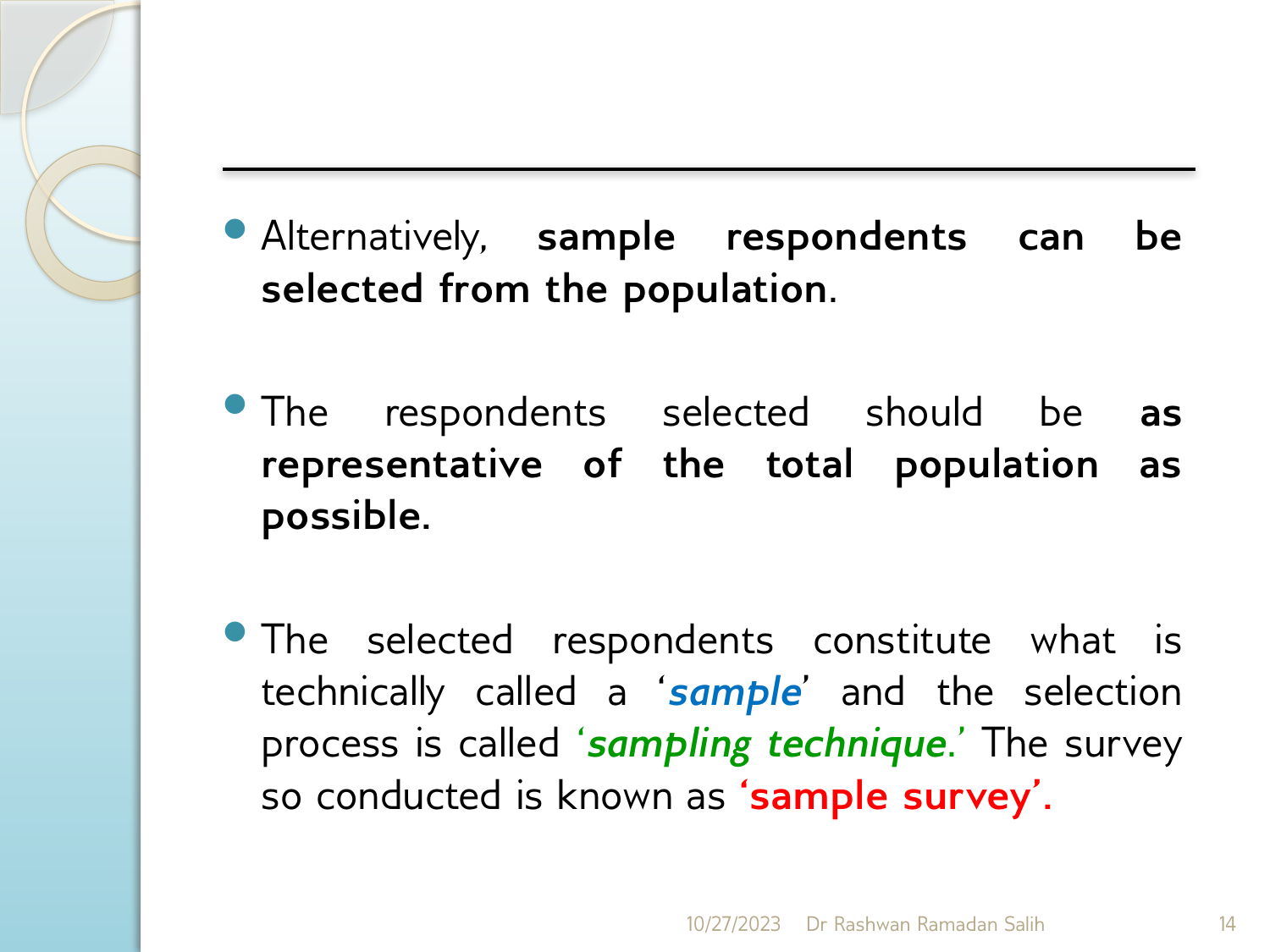

Alternatively, sample respondents can be selected from the population.

The respondents selected should be as representative of the total population as possible.

The selected respondents constitute what is technically called a ‘sample’ and the selection process is called ‘sampling technique.’ The survey so conducted is known as ‘sample survey’.

10/27/2023
Dr Rashwan Ramadan Salih
14